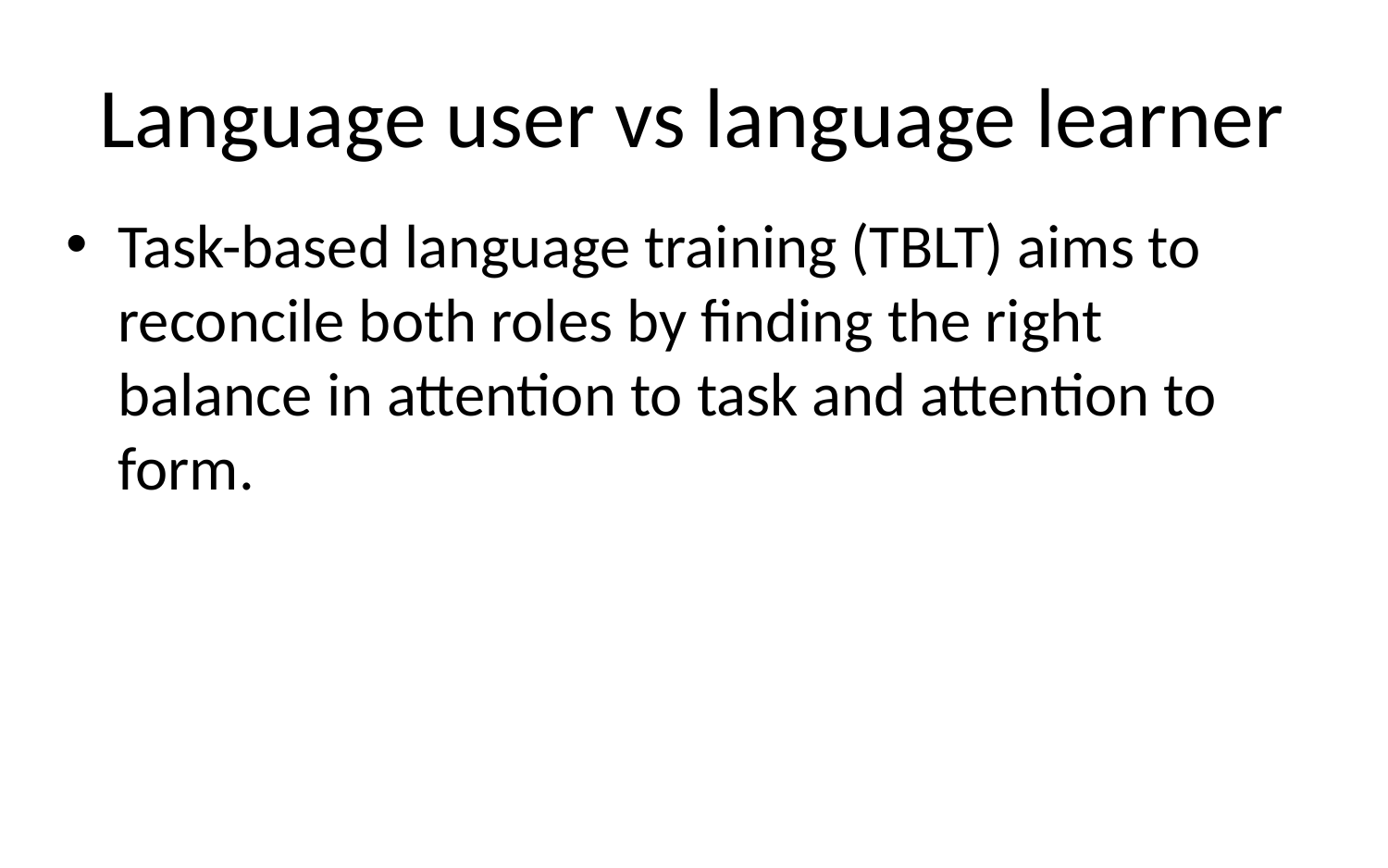

# Language user vs language learner
Task-based language training (TBLT) aims to reconcile both roles by finding the right balance in attention to task and attention to form.